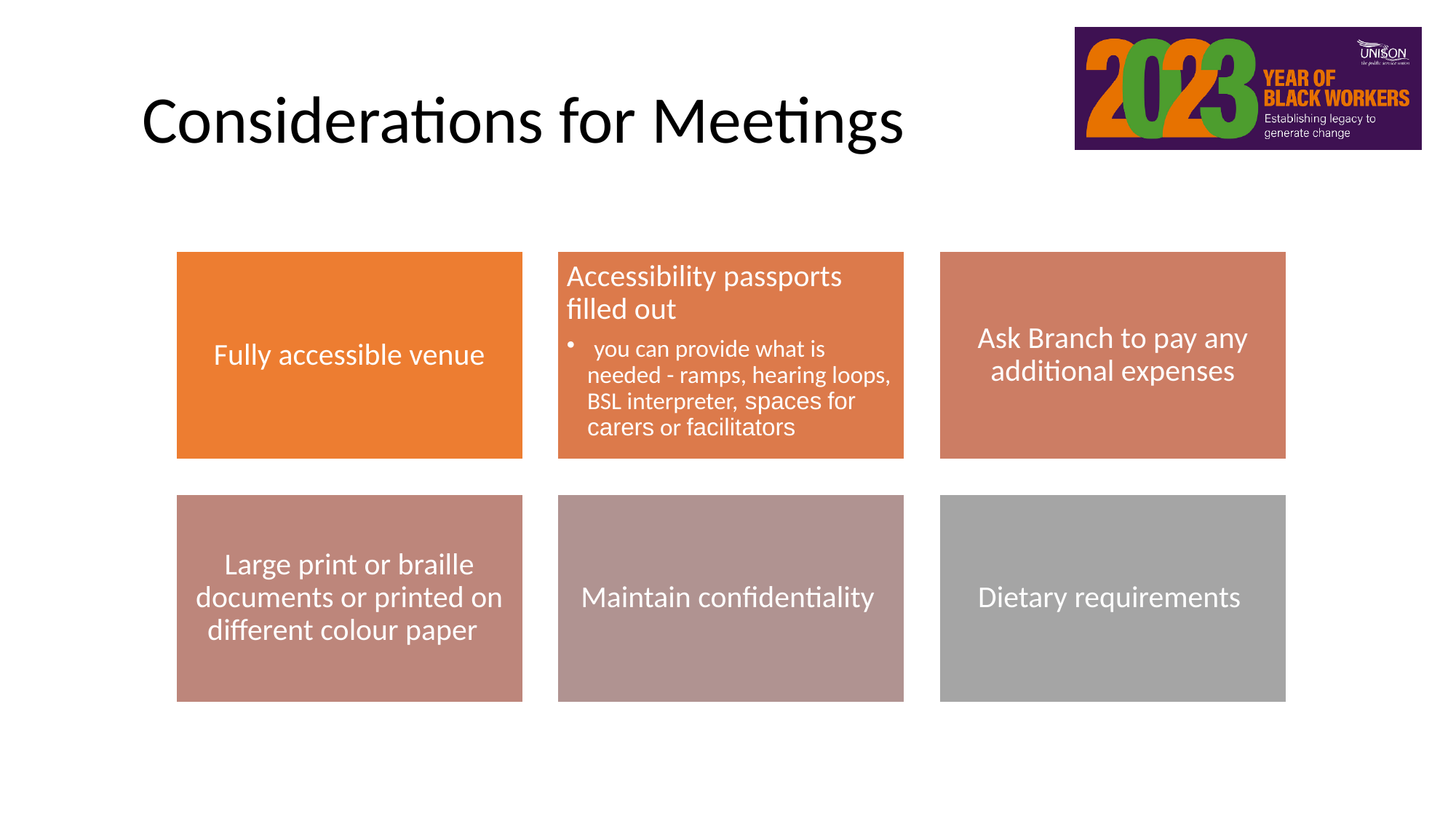

# Considerations for Meetings
Fully accessible venue
Accessibility passports filled out
 you can provide what is needed - ramps, hearing loops, BSL interpreter, spaces for carers or facilitators
Ask Branch to pay any additional expenses
Large print or braille documents or printed on different colour paper
Maintain confidentiality
Dietary requirements